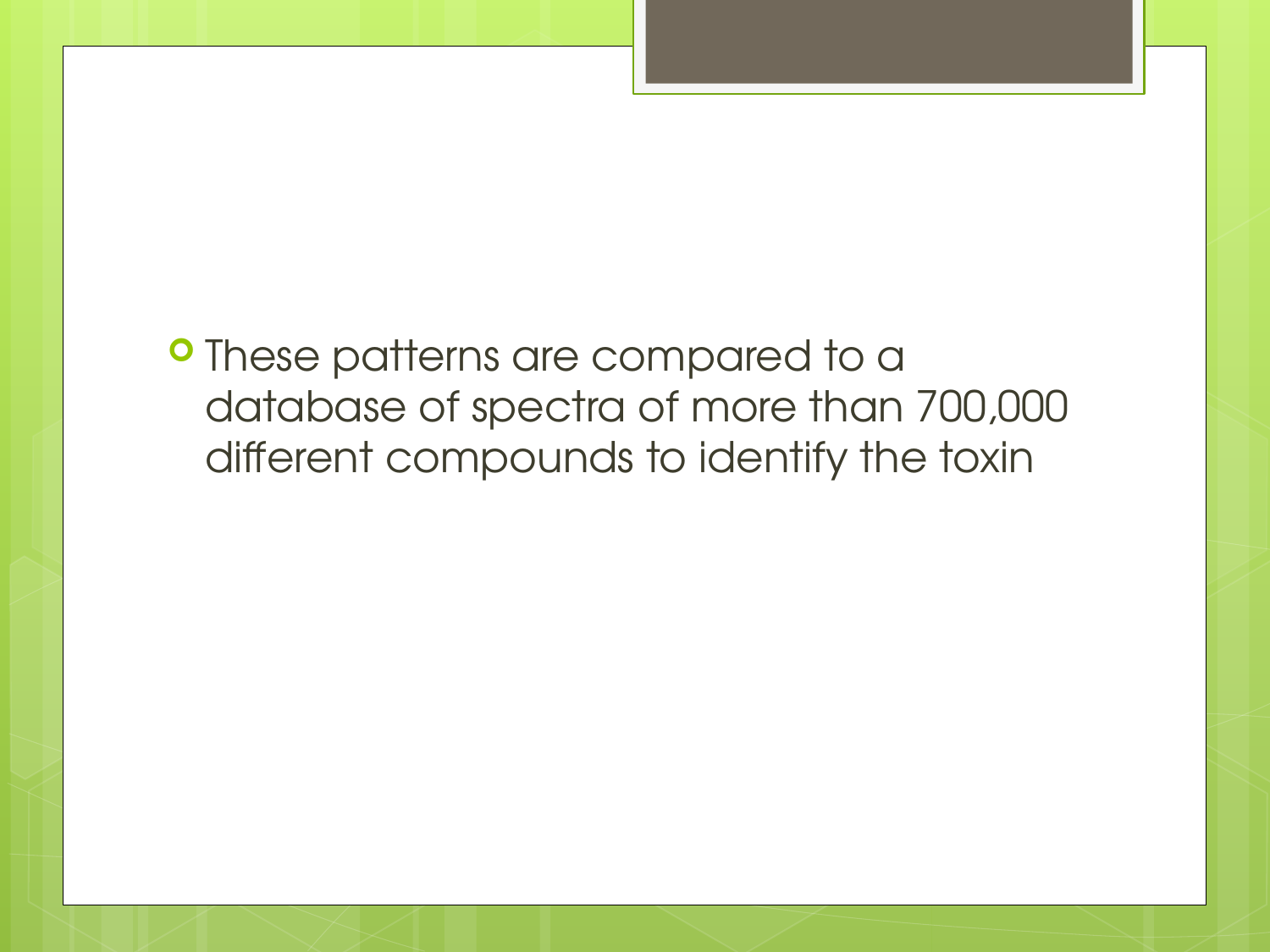

#
These patterns are compared to a database of spectra of more than 700,000 different compounds to identify the toxin